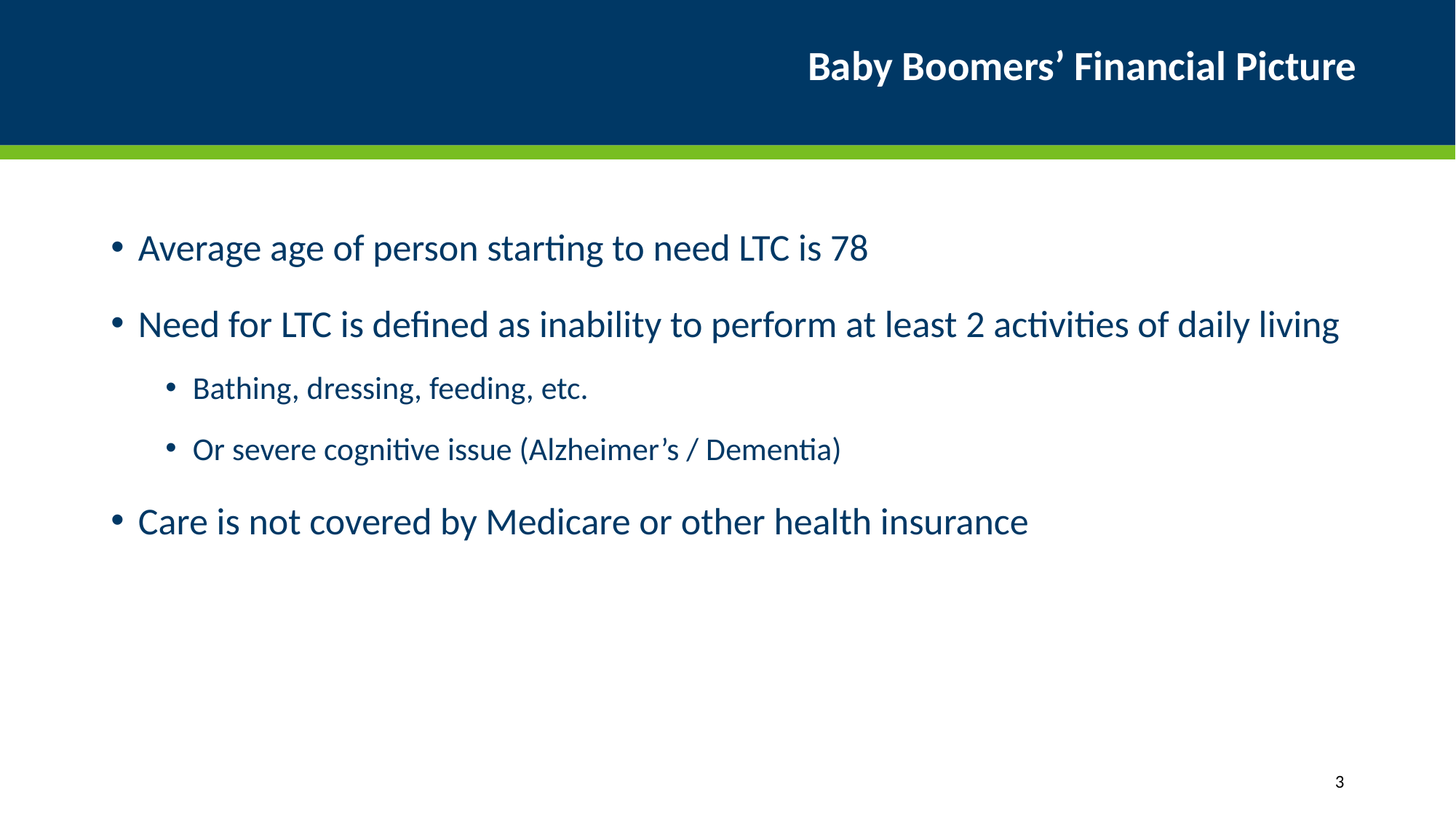

# Baby Boomers’ Financial Picture
Average age of person starting to need LTC is 78
Need for LTC is defined as inability to perform at least 2 activities of daily living
Bathing, dressing, feeding, etc.
Or severe cognitive issue (Alzheimer’s / Dementia)
Care is not covered by Medicare or other health insurance
3